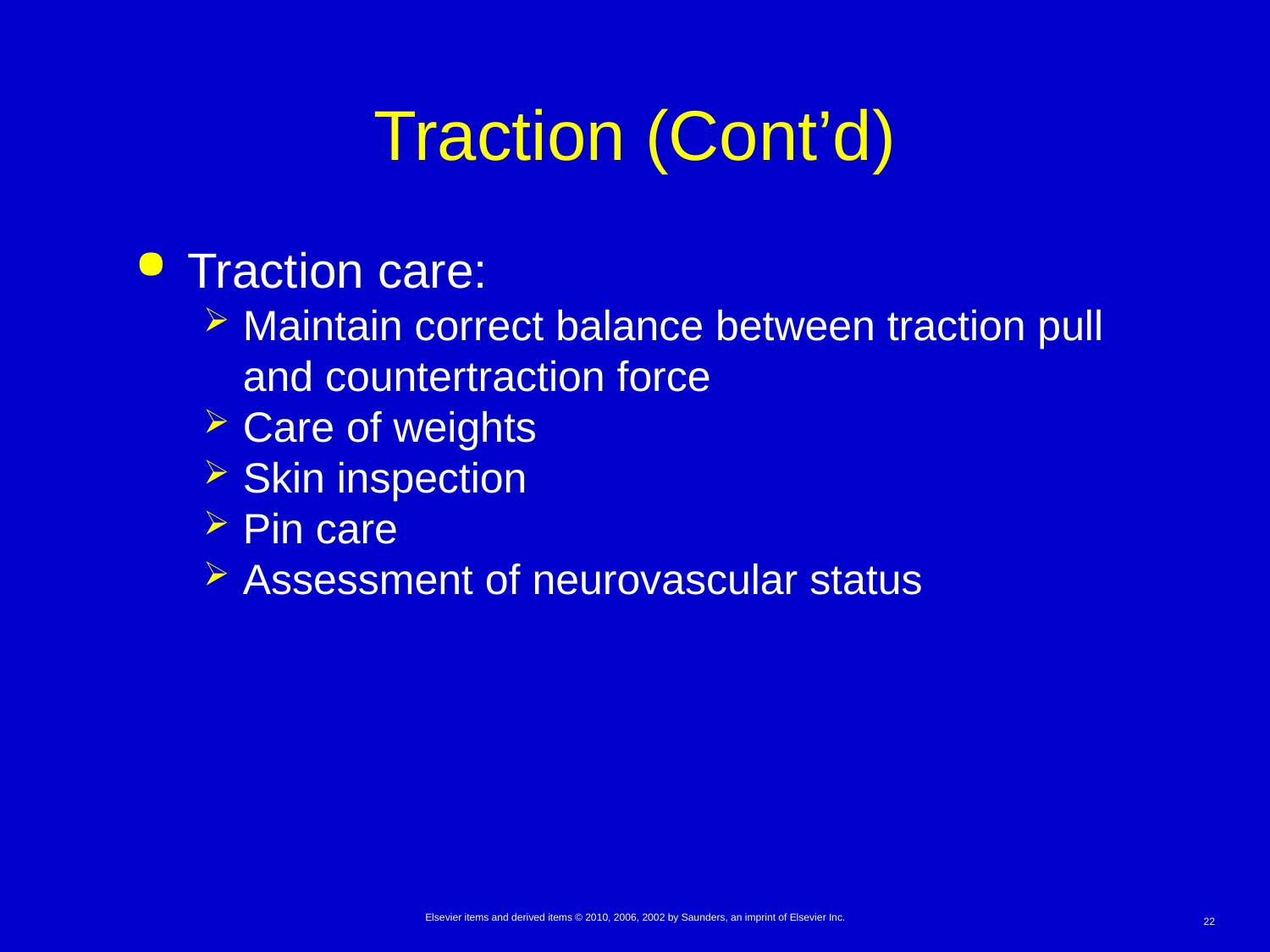

# Traction (Cont’d)
Traction care:
Maintain correct balance between traction pull and countertraction force
Care of weights
Skin inspection
Pin care
Assessment of neurovascular status